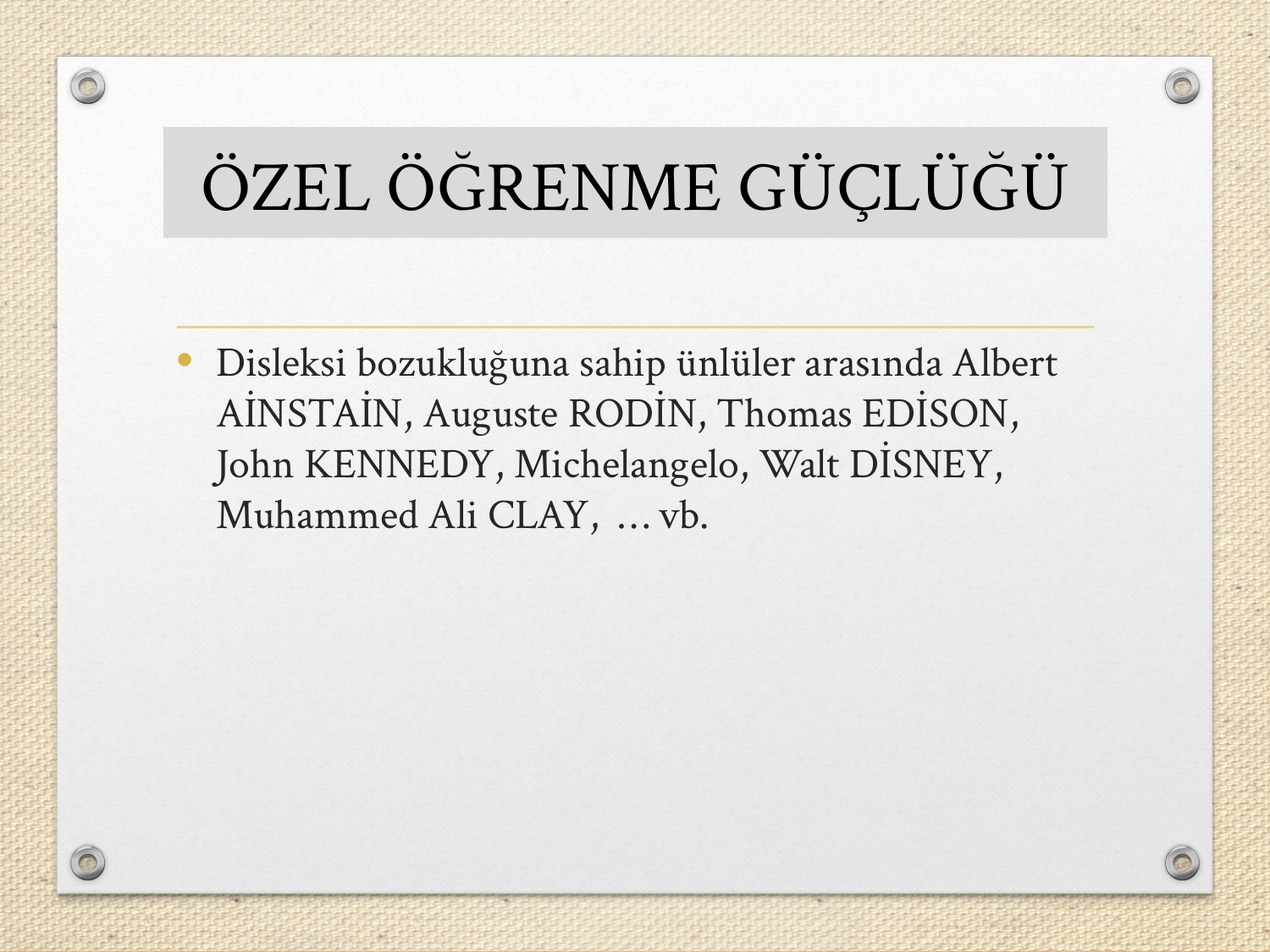

# ÖZEL ÖĞRENME GÜÇLÜĞÜ
Disleksi bozukluğuna sahip ünlüler arasında Albert AİNSTAİN, Auguste RODİN, Thomas EDİSON, John KENNEDY, Michelangelo, Walt DİSNEY, Muhammed Ali CLAY,  … vb.